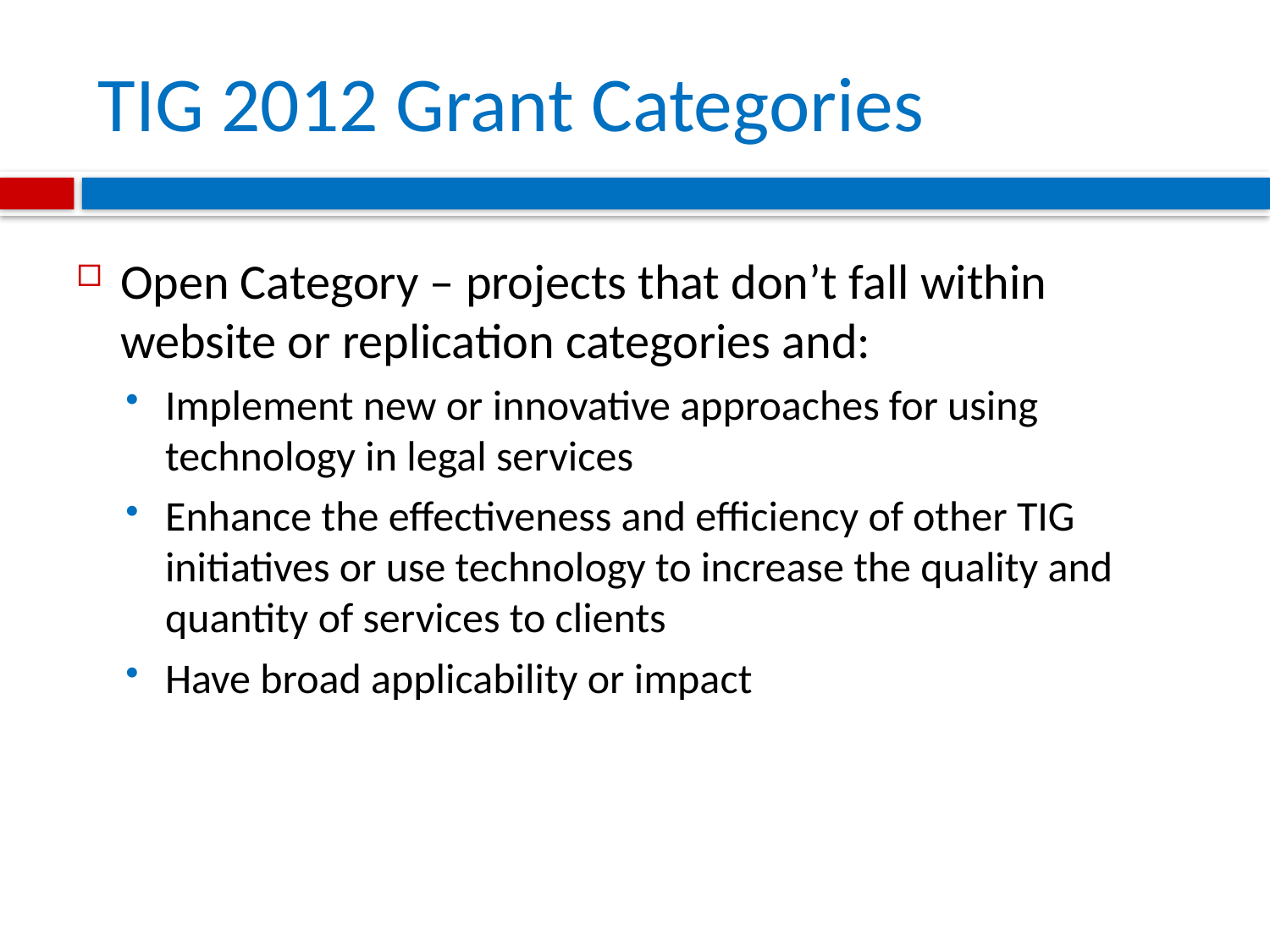

# TIG 2012 Grant Categories
Open Category – projects that don’t fall within website or replication categories and:
Implement new or innovative approaches for using technology in legal services
Enhance the effectiveness and efficiency of other TIG initiatives or use technology to increase the quality and quantity of services to clients
Have broad applicability or impact